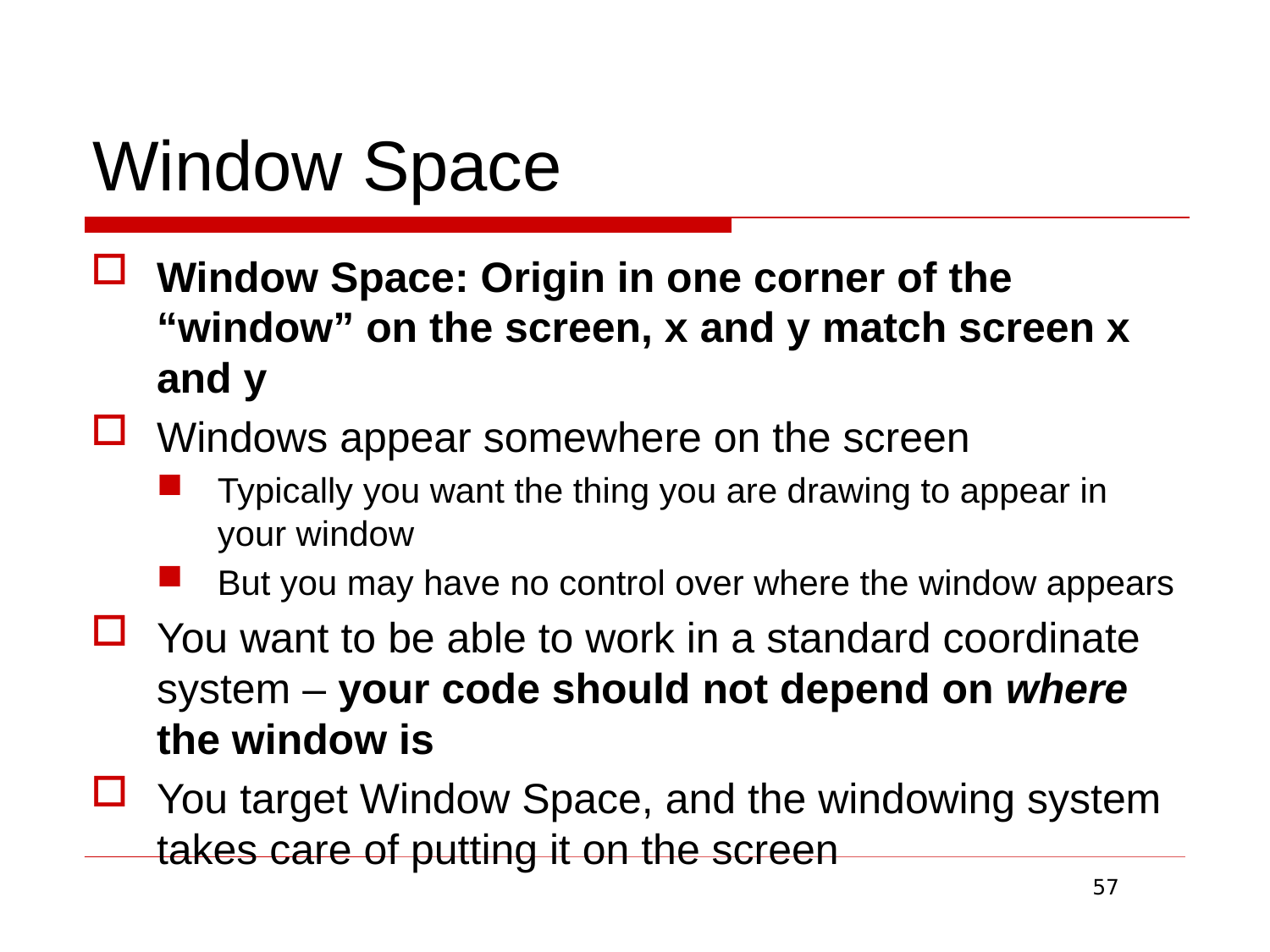

# Window Space
Window Space: Origin in one corner of the “window” on the screen, x and y match screen x and y
Windows appear somewhere on the screen
Typically you want the thing you are drawing to appear in your window
But you may have no control over where the window appears
You want to be able to work in a standard coordinate system – your code should not depend on where the window is
You target Window Space, and the windowing system takes care of putting it on the screen

57